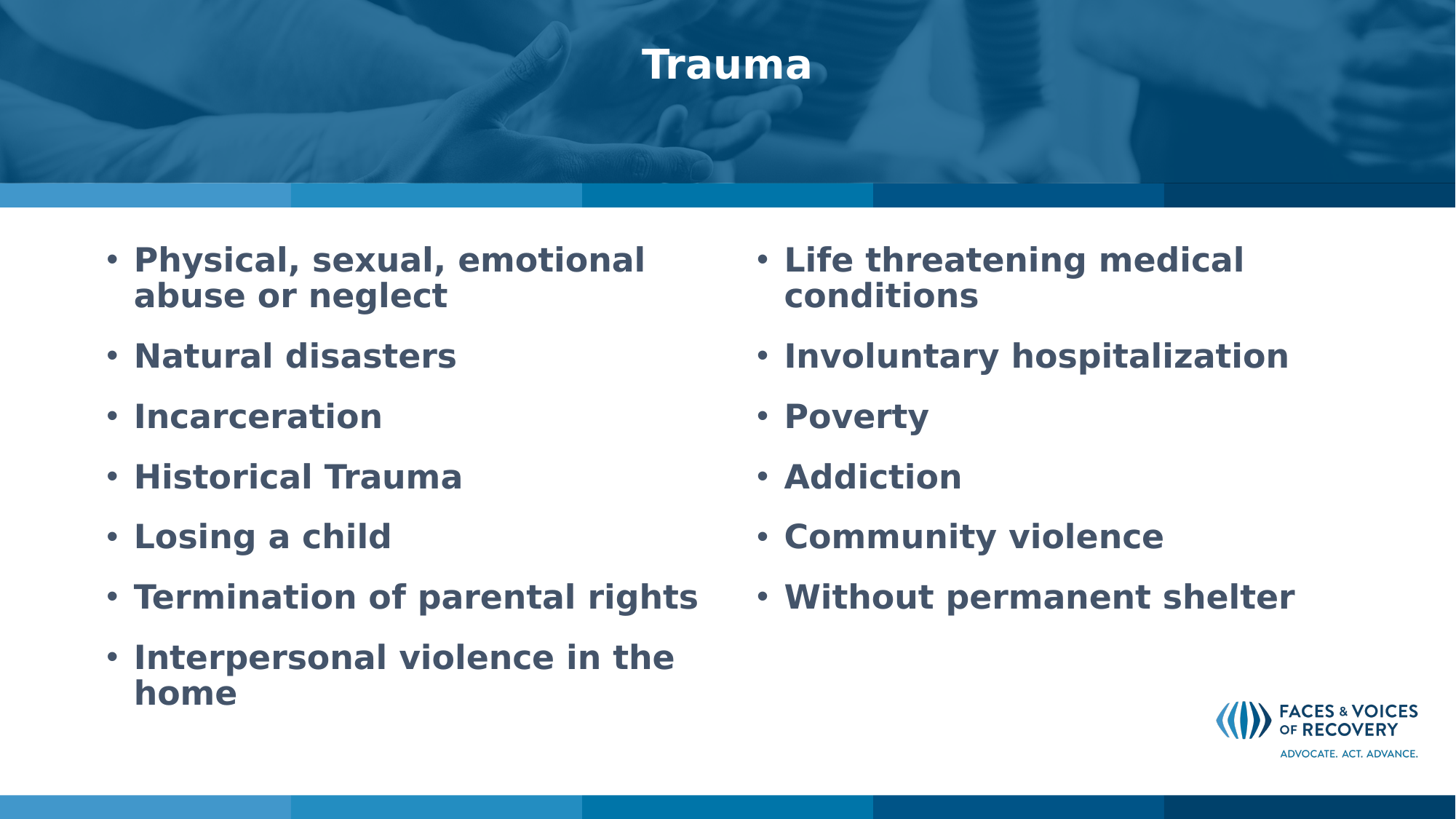

# Trauma
Physical, sexual, emotional abuse or neglect
Natural disasters
Incarceration
Historical Trauma
Losing a child
Termination of parental rights
Interpersonal violence in the home
Life threatening medical conditions
Involuntary hospitalization
Poverty
Addiction
Community violence
Without permanent shelter